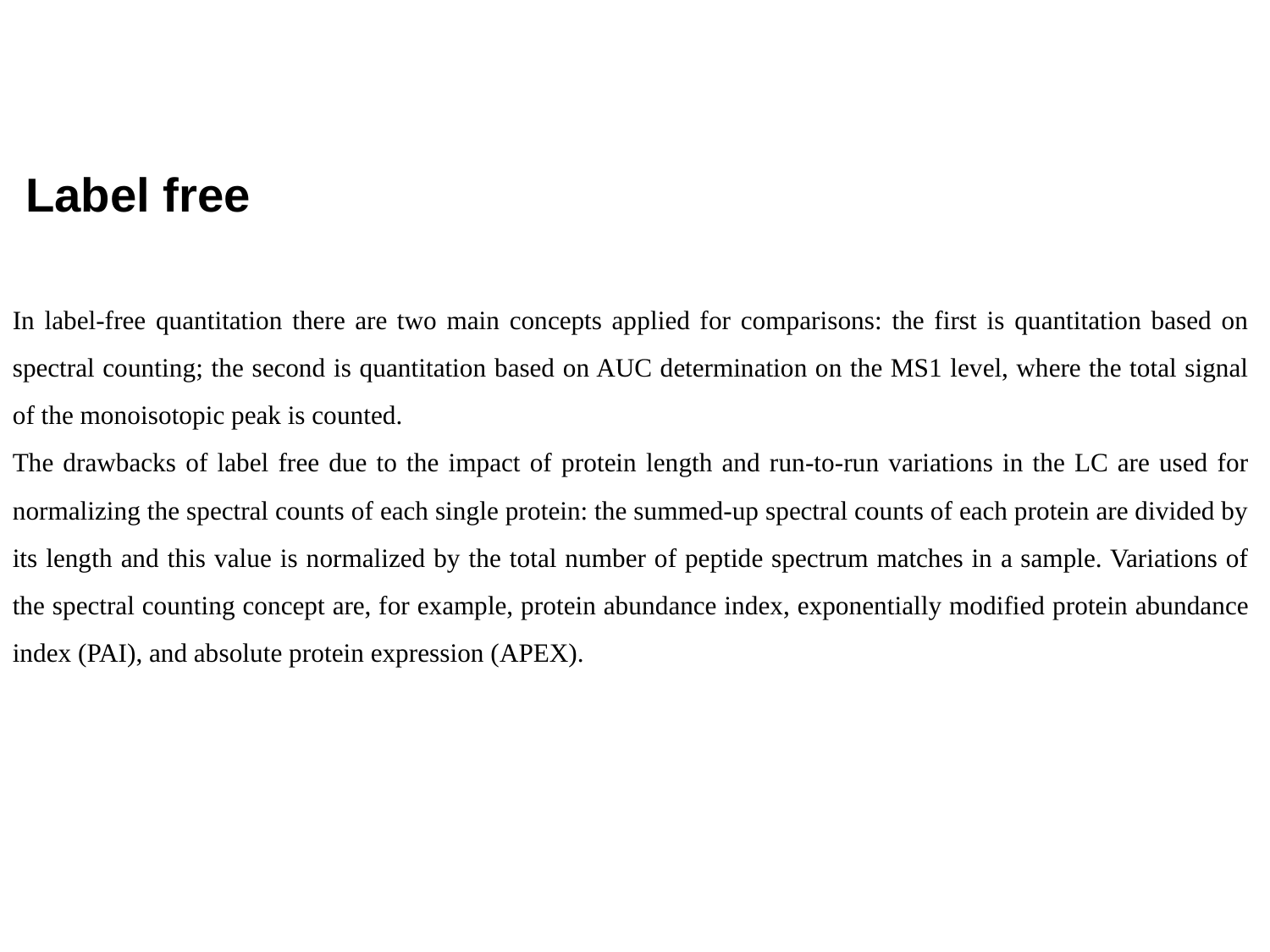

Label free
In label-free quantitation there are two main concepts applied for comparisons: the first is quantitation based on spectral counting; the second is quantitation based on AUC determination on the MS1 level, where the total signal of the monoisotopic peak is counted.
The drawbacks of label free due to the impact of protein length and run-to-run variations in the LC are used for normalizing the spectral counts of each single protein: the summed-up spectral counts of each protein are divided by its length and this value is normalized by the total number of peptide spectrum matches in a sample. Variations of the spectral counting concept are, for example, protein abundance index, exponentially modified protein abundance index (PAI), and absolute protein expression (APEX).